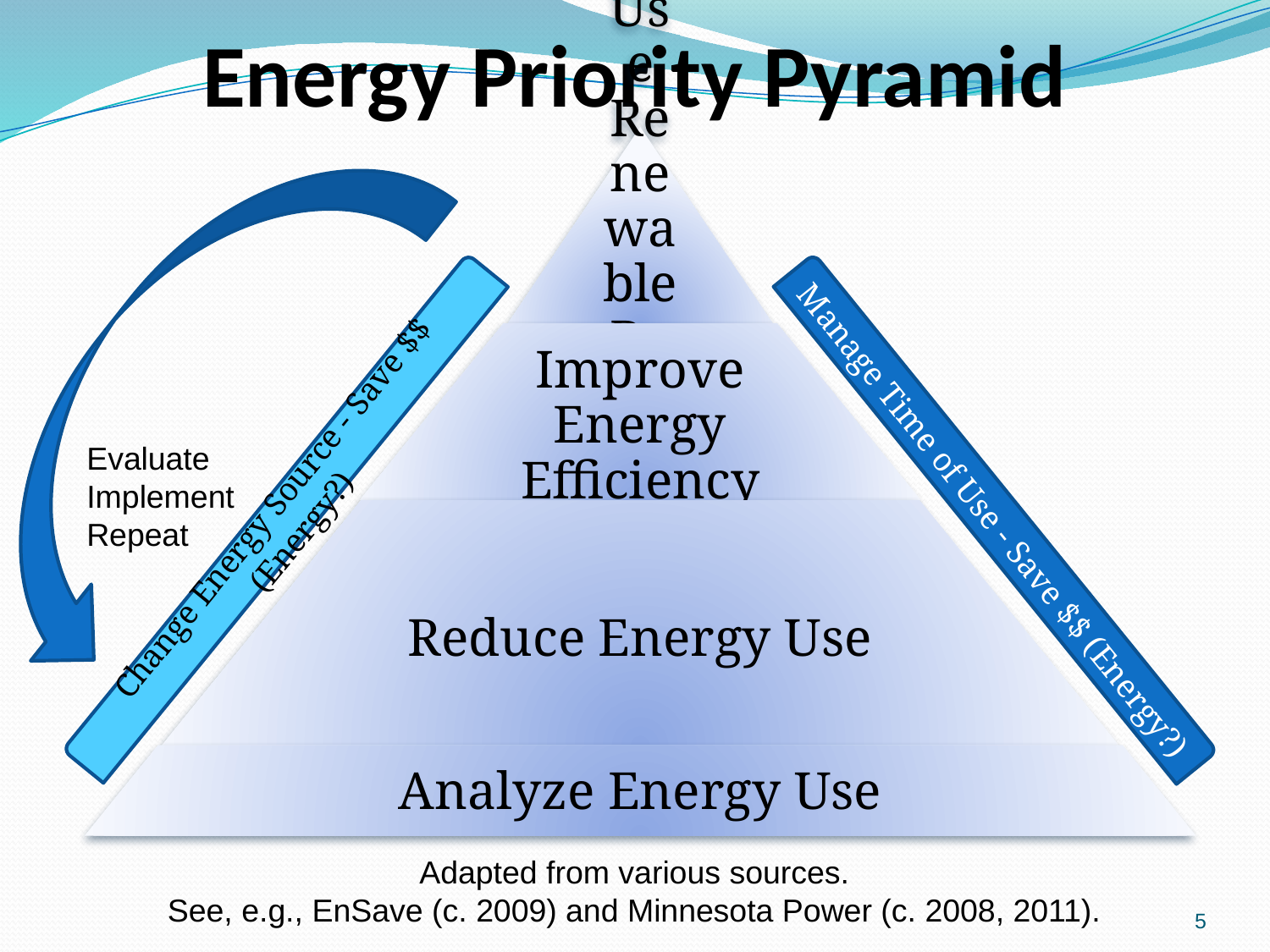

# Energy Priority Pyramid

Use Renewable Resources
Improve Energy Efficiency
Reduce Energy Use
Analyze Energy Use
Evaluate
Implement
Repeat
Change Energy Source - Save $$ (Energy?)
Manage Time of Use - Save $$ (Energy?)
Adapted from various sources.
See, e.g., EnSave (c. 2009) and Minnesota Power (c. 2008, 2011).
5